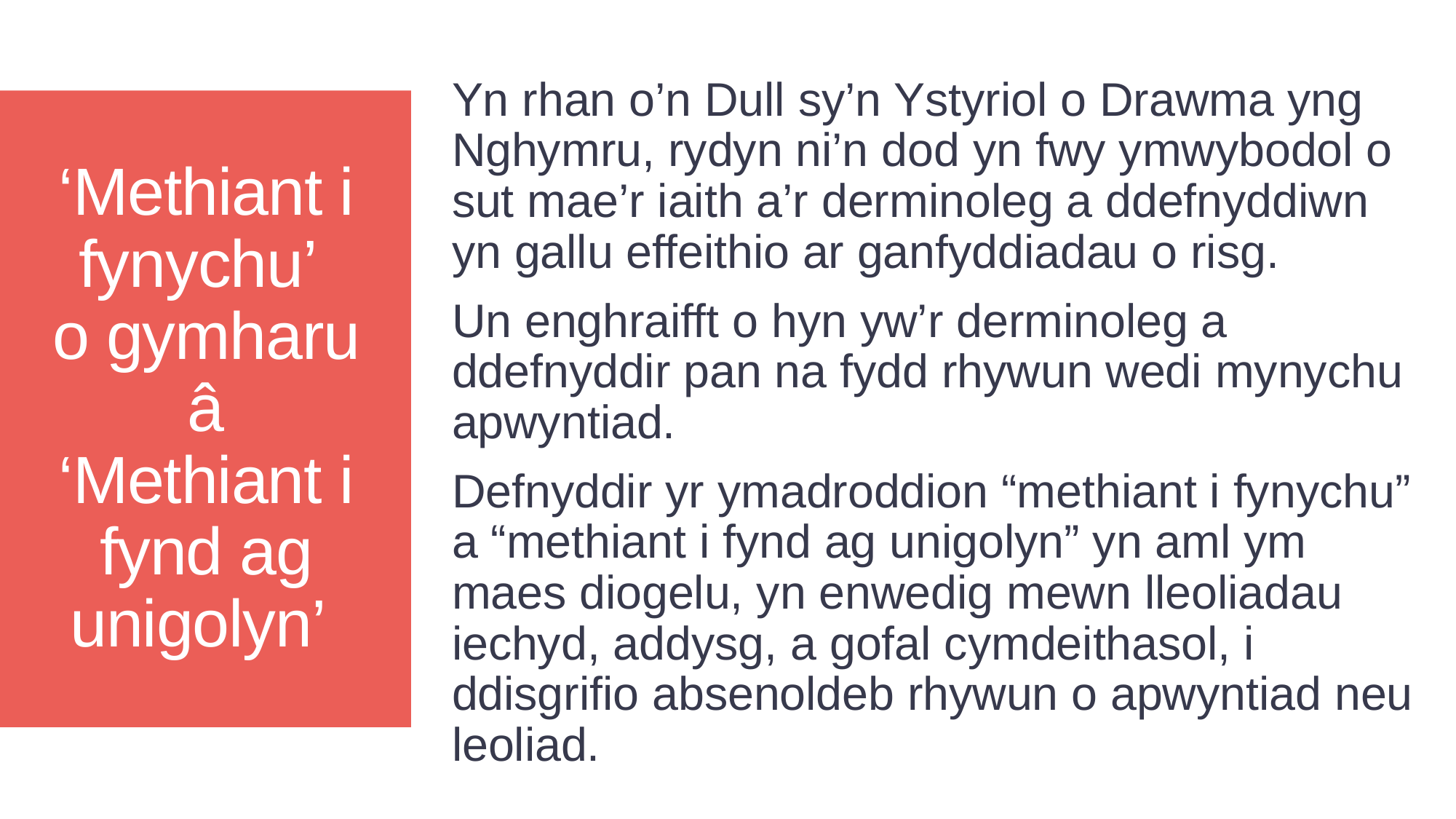

Mae gan bob term oblygiadau gwahanol, a gallant gael effaith arwyddocaol ar ddealltwriaeth broffesiynol, atebolrwydd, a chamau gweithredu.
Er mwyn sicrhau nad yw arwyddion posibl angen heb ei fodloni neu risg uwch yn cael eu colli, mae’n bwysig eich bod yn sicrhau bod pawb yn eich sefydliad yn deall pwysigrwydd gwybod a dilyn gweithdrefnau sefydliadol clir ar gyfer cymryd camau dilynol rhagweithiol ynglŷn â diffyg presenoldeb a diffyg ymgysylltu.
Yn rhan o’n Dull sy’n Ystyriol o Drawma yng Nghymru, rydyn ni’n dod yn fwy ymwybodol o sut mae’r iaith a’r derminoleg a ddefnyddiwn yn gallu effeithio ar ganfyddiadau o risg.
Un enghraifft o hyn yw’r derminoleg a ddefnyddir pan na fydd rhywun wedi mynychu apwyntiad.
Defnyddir yr ymadroddion “methiant i fynychu” a “methiant i fynd ag unigolyn” yn aml ym maes diogelu, yn enwedig mewn lleoliadau iechyd, addysg, a gofal cymdeithasol, i ddisgrifio absenoldeb rhywun o apwyntiad neu leoliad.
# ‘Methiant i fynychu’ o gymharu â ‘Methiant i fynd ag unigolyn’